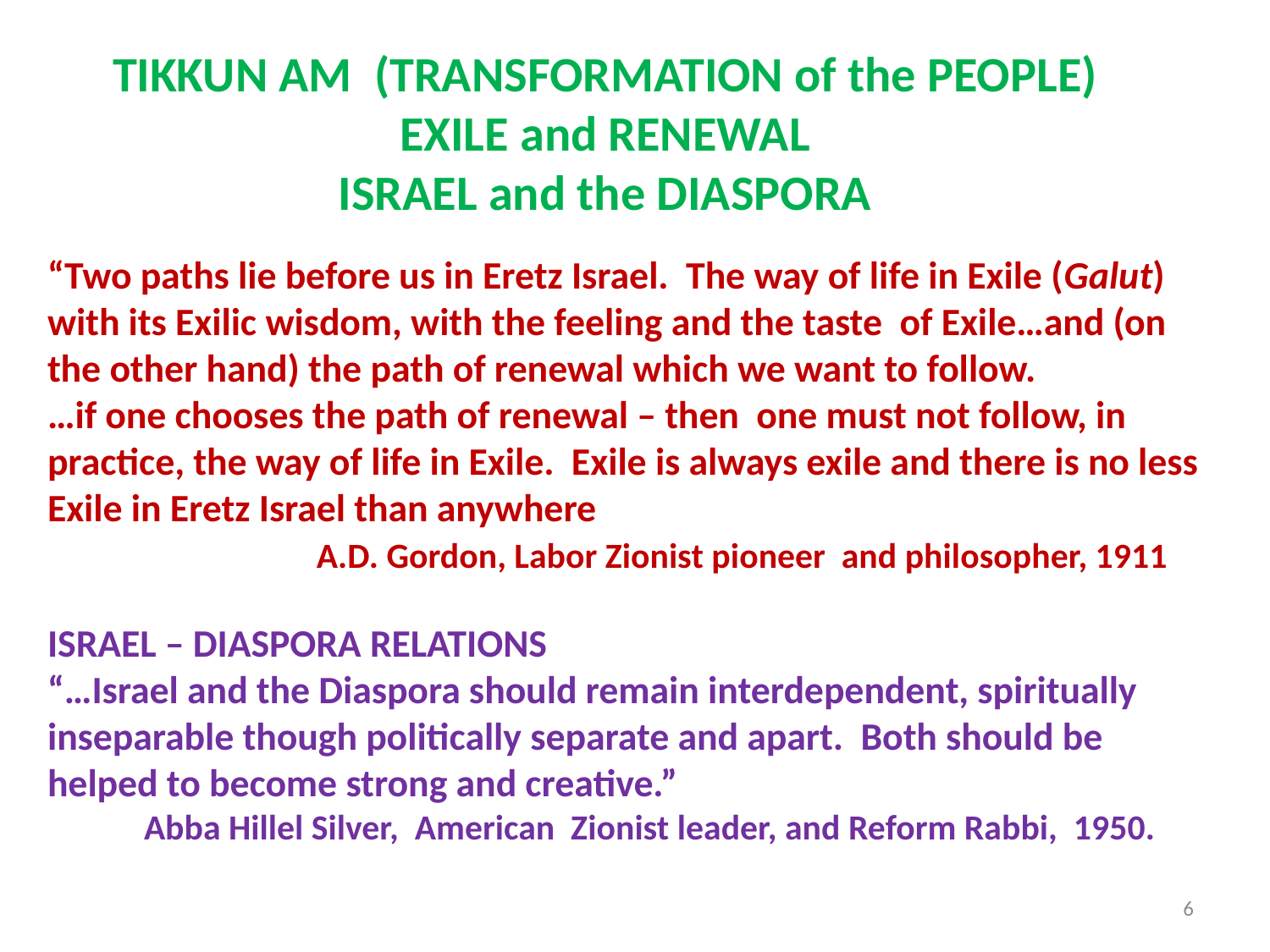

TIKKUN AM  (TRANSFORMATION of the PEOPLE)
EXILE and RENEWAL
ISRAEL and the DIASPORA
“Two paths lie before us in Eretz Israel.  The way of life in Exile (Galut) with its Exilic wisdom, with the feeling and the taste  of Exile…and (on the other hand) the path of renewal which we want to follow.
…if one chooses the path of renewal – then  one must not follow, in practice, the way of life in Exile.  Exile is always exile and there is no less Exile in Eretz Israel than anywhere
                               A.D. Gordon, Labor Zionist pioneer  and philosopher, 1911
ISRAEL – DIASPORA RELATIONS
“…Israel and the Diaspora should remain interdependent, spiritually inseparable though politically separate and apart.  Both should be helped to become strong and creative.”
            Abba Hillel Silver,  American  Zionist leader, and Reform Rabbi,  1950.

6